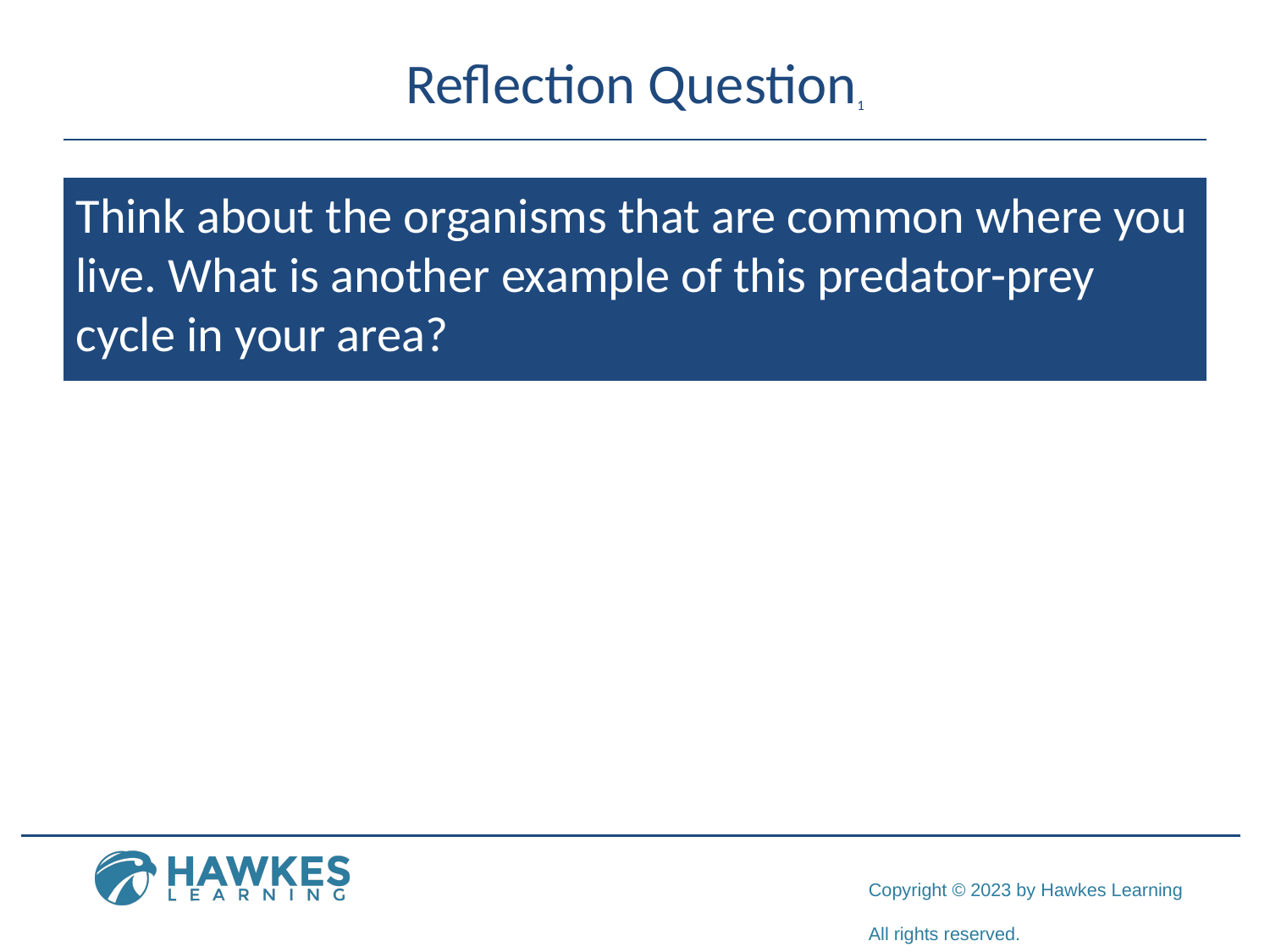

# Reflection Question1
Think about the organisms that are common where you live. What is another example of this predator-prey cycle in your area?